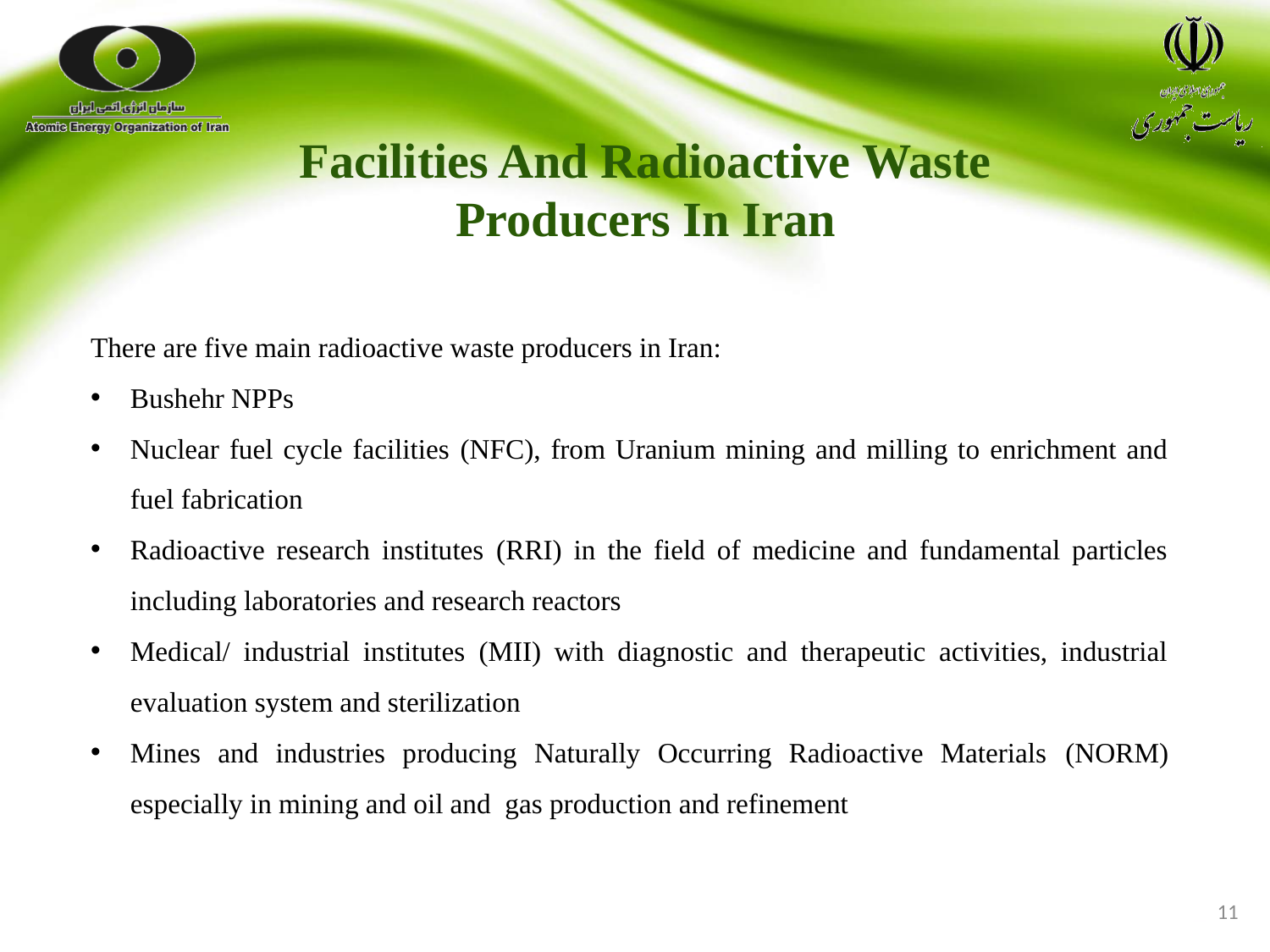

# Facilities And Radioactive Waste Producers In Iran

There are five main radioactive waste producers in Iran:
Bushehr NPPs
Nuclear fuel cycle facilities (NFC), from Uranium mining and milling to enrichment and fuel fabrication
Radioactive research institutes (RRI) in the field of medicine and fundamental particles including laboratories and research reactors
Medical/ industrial institutes (MII) with diagnostic and therapeutic activities, industrial evaluation system and sterilization
Mines and industries producing Naturally Occurring Radioactive Materials (NORM) especially in mining and oil and  gas production and refinement

11